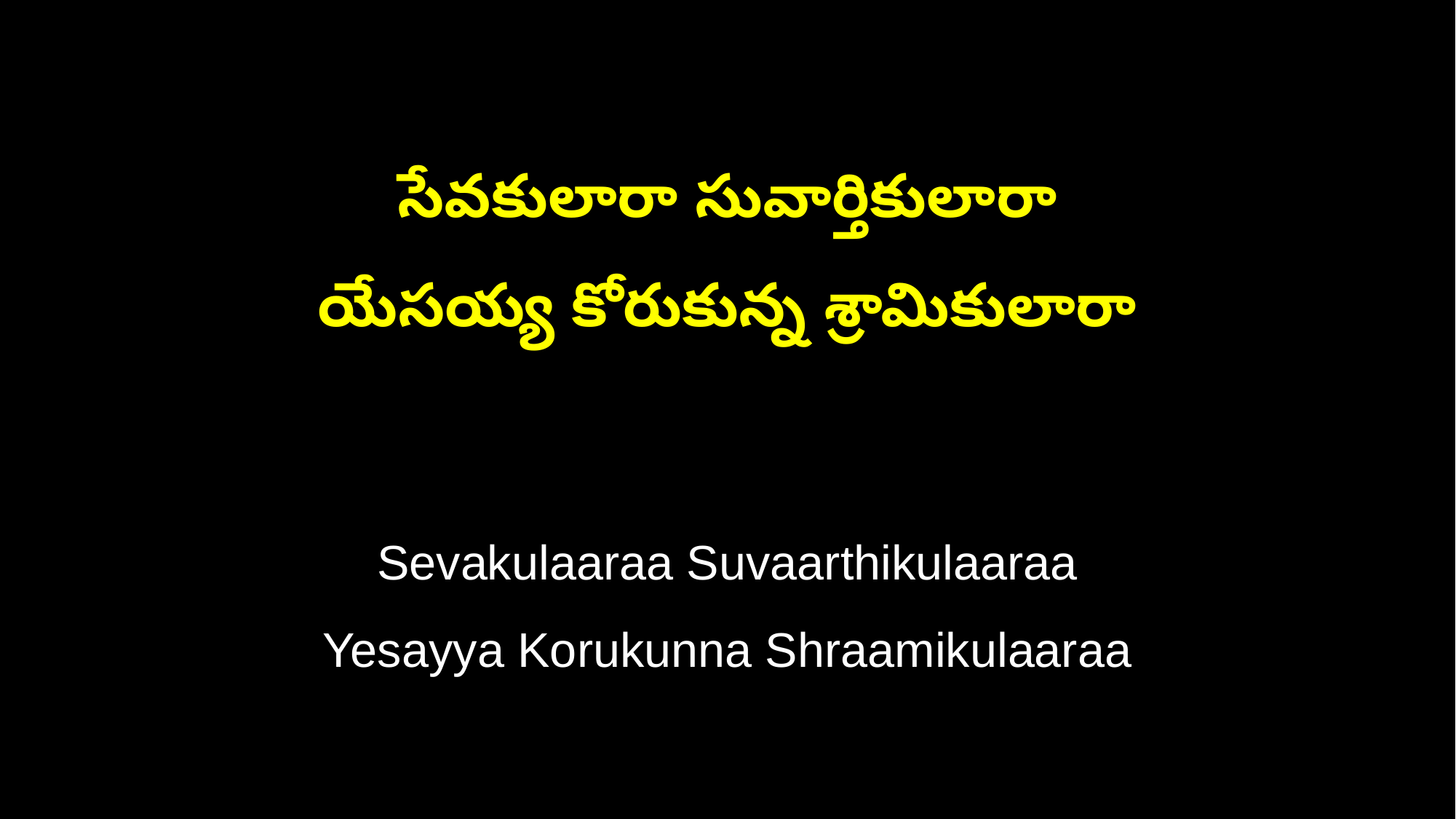

సేవకులారా సువార్తికులారా
యేసయ్య కోరుకున్న శ్రామికులారా
Sevakulaaraa Suvaarthikulaaraa
Yesayya Korukunna Shraamikulaaraa